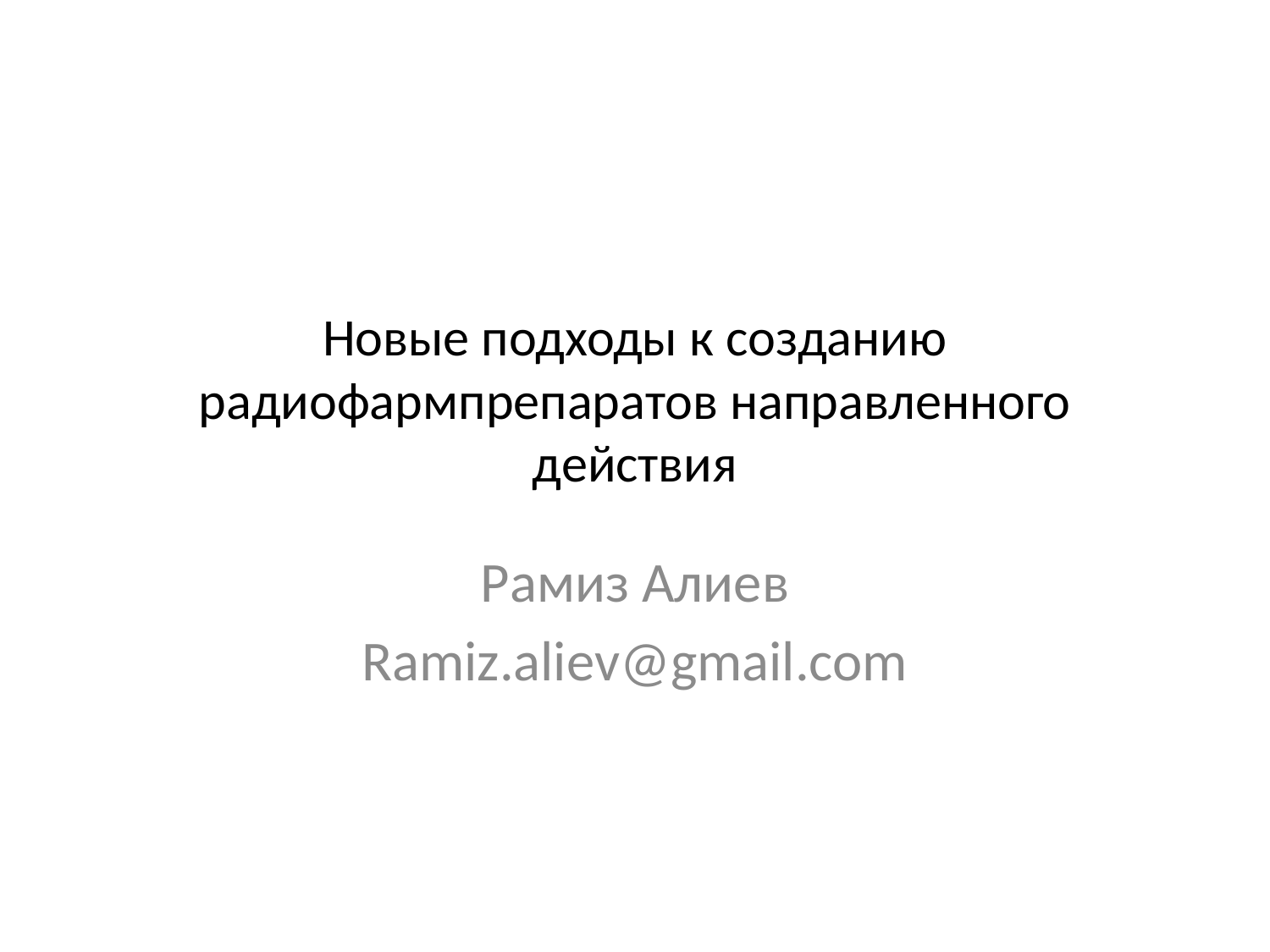

# Новые подходы к созданию радиофармпрепаратов направленного действия
Рамиз Алиев
Ramiz.aliev@gmail.com